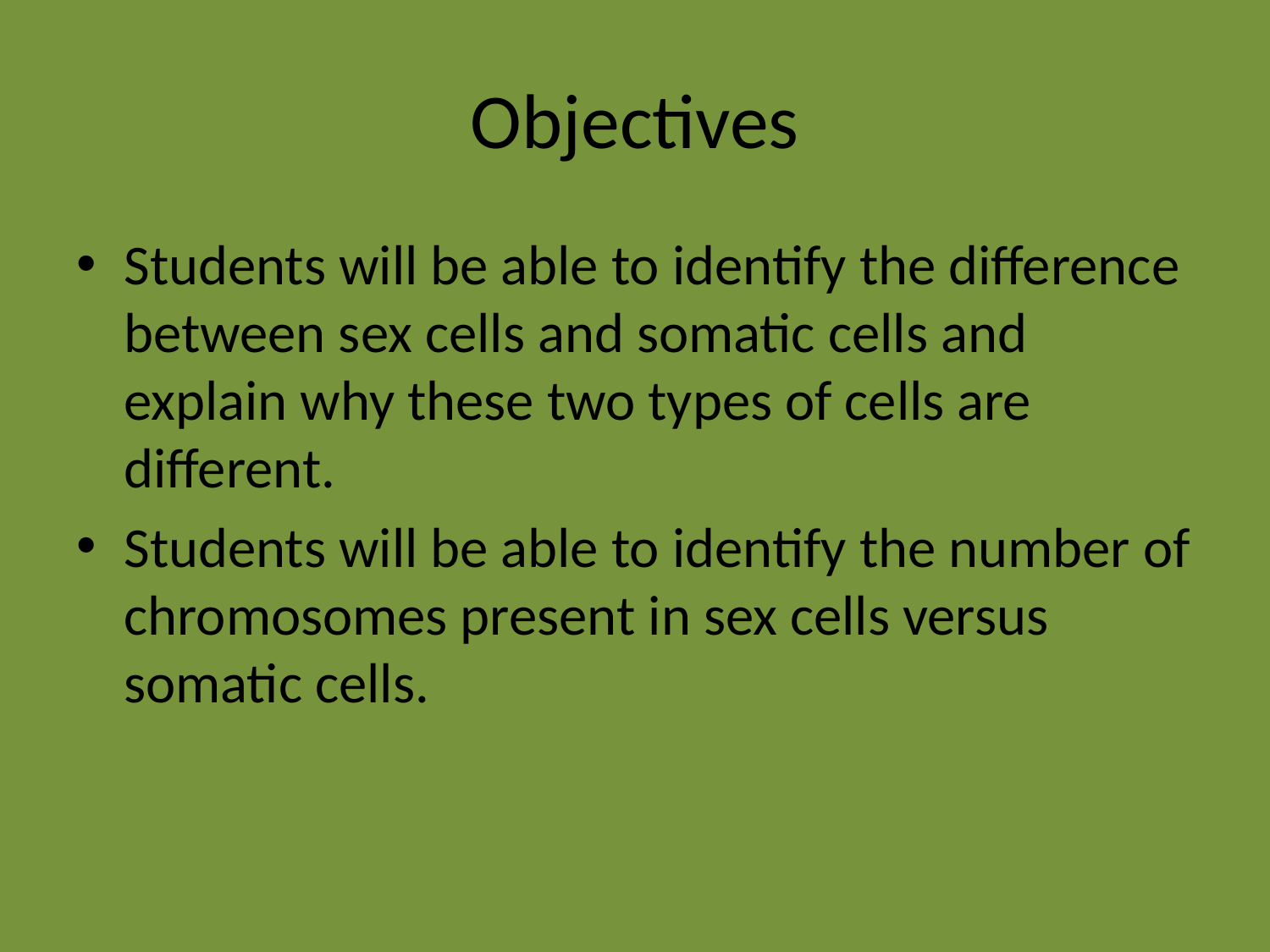

# Objectives
Students will be able to identify the difference between sex cells and somatic cells and explain why these two types of cells are different.
Students will be able to identify the number of chromosomes present in sex cells versus somatic cells.